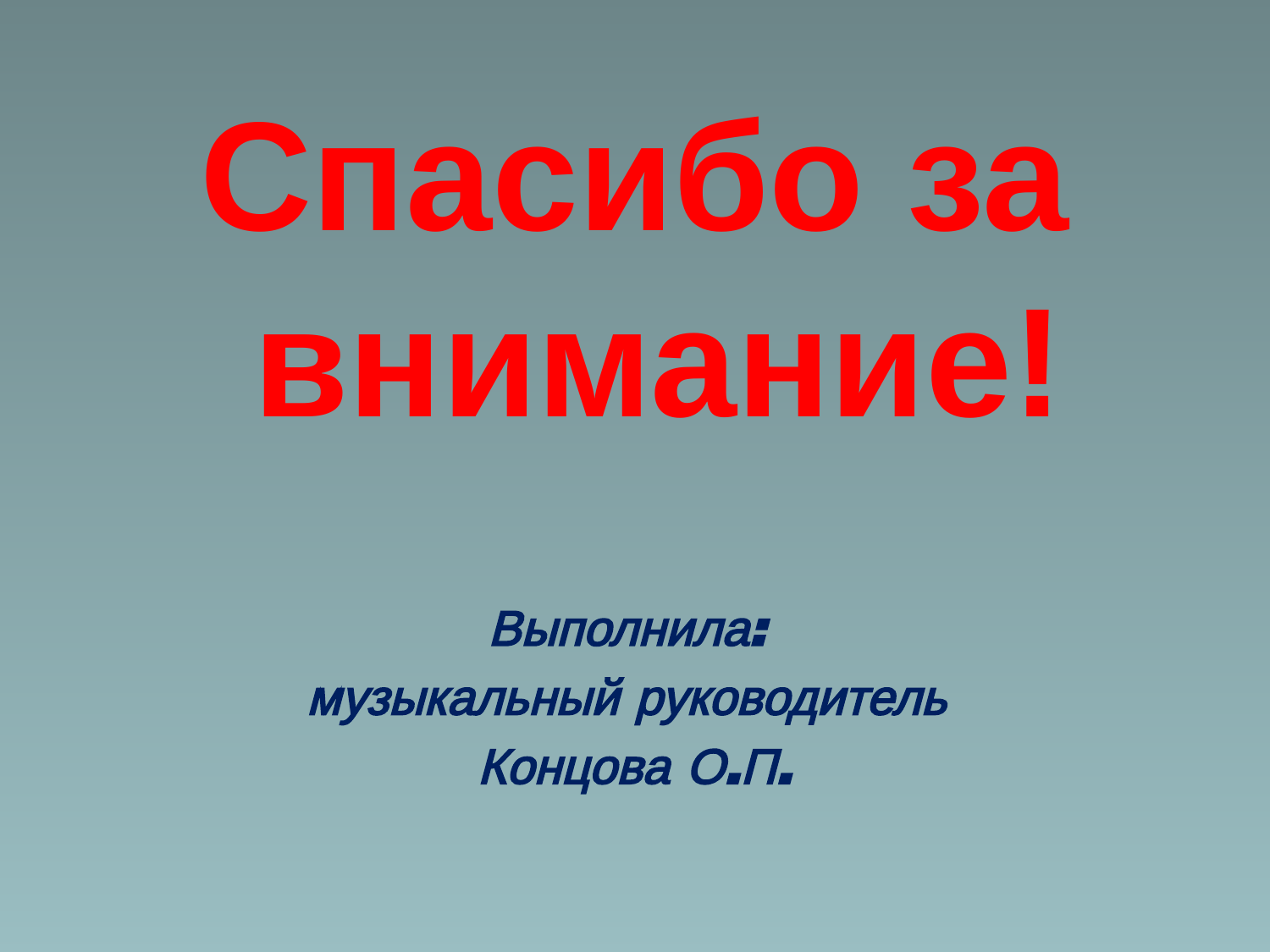

Спасибо за внимание!

Выполнила:
музыкальный руководитель
Концова О.П.